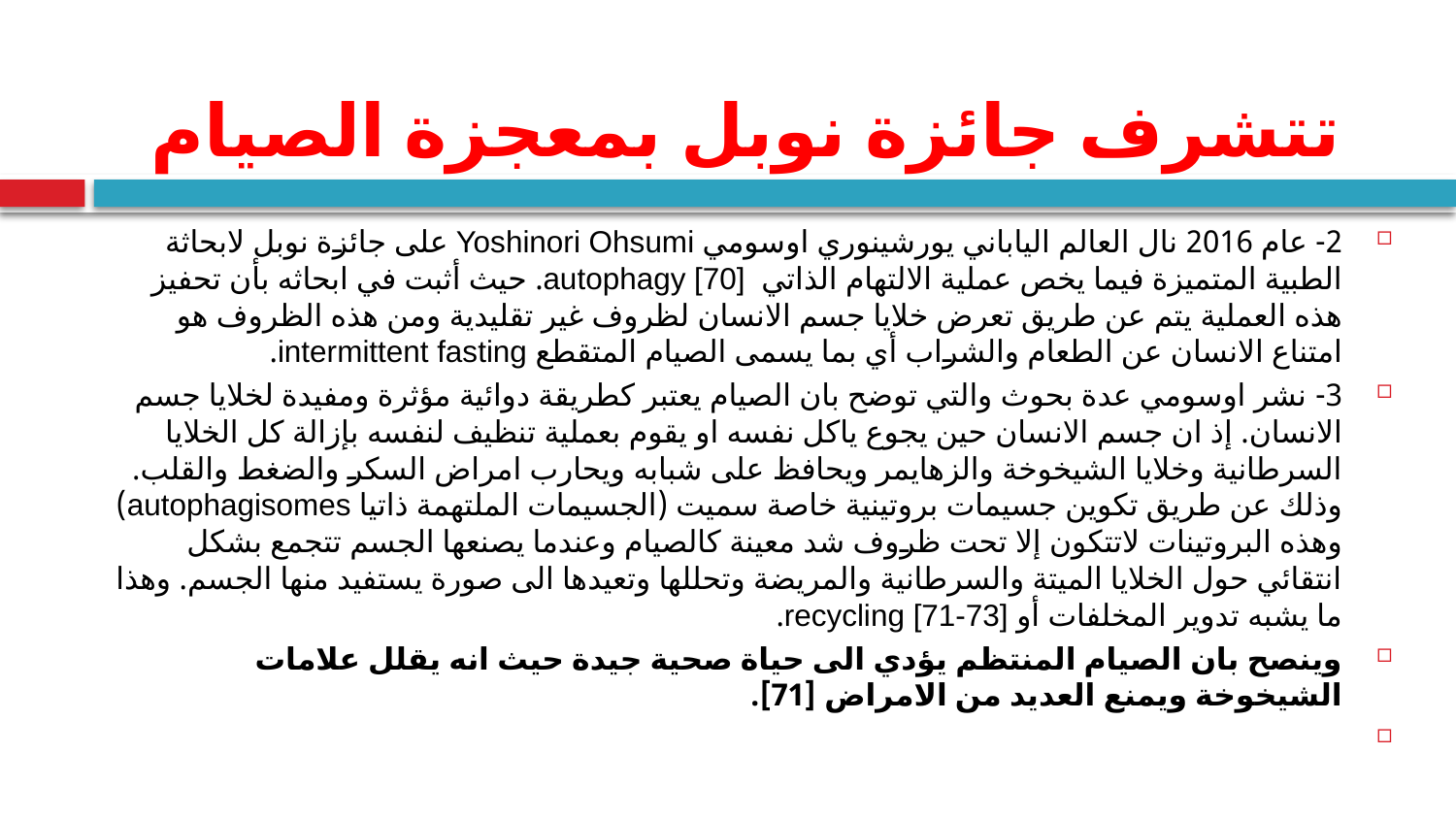

# تتشرف جائزة نوبل بمعجزة الصيام
2- عام 2016 نال العالم الياباني يورشينوري اوسومي Yoshinori Ohsumi على جائزة نوبل لابحاثة الطبية المتميزة فيما يخص عملية الالتهام الذاتي  autophagy [70]. حيث أثبت في ابحاثه بأن تحفيز هذه العملية يتم عن طريق تعرض خلايا جسم الانسان لظروف غير تقليدية ومن هذه الظروف هو امتناع الانسان عن الطعام والشراب أي بما يسمى الصيام المتقطع intermittent fasting.
3- نشر اوسومي عدة بحوث والتي توضح بان الصيام يعتبر كطريقة دوائية مؤثرة ومفيدة لخلايا جسم الانسان. إذ ان جسم الانسان حين يجوع ياكل نفسه او يقوم بعملية تنظيف لنفسه بإزالة كل الخلايا السرطانية وخلايا الشيخوخة والزهايمر ويحافظ على شبابه ويحارب امراض السكر والضغط والقلب. وذلك عن طريق تكوين جسيمات بروتينية خاصة سميت (الجسيمات الملتهمة ذاتيا autophagisomes) وهذه البروتينات لاتتكون إلا تحت ظروف شد معينة كالصيام وعندما يصنعها الجسم تتجمع بشكل انتقائي حول الخلايا الميتة والسرطانية والمريضة وتحللها وتعيدها الى صورة يستفيد منها الجسم. وهذا ما يشبه تدوير المخلفات أو recycling [71-73].
وينصح بان الصيام المنتظم يؤدي الى حياة صحية جيدة حيث انه يقلل علامات الشيخوخة ويمنع العديد من الامراض [71].